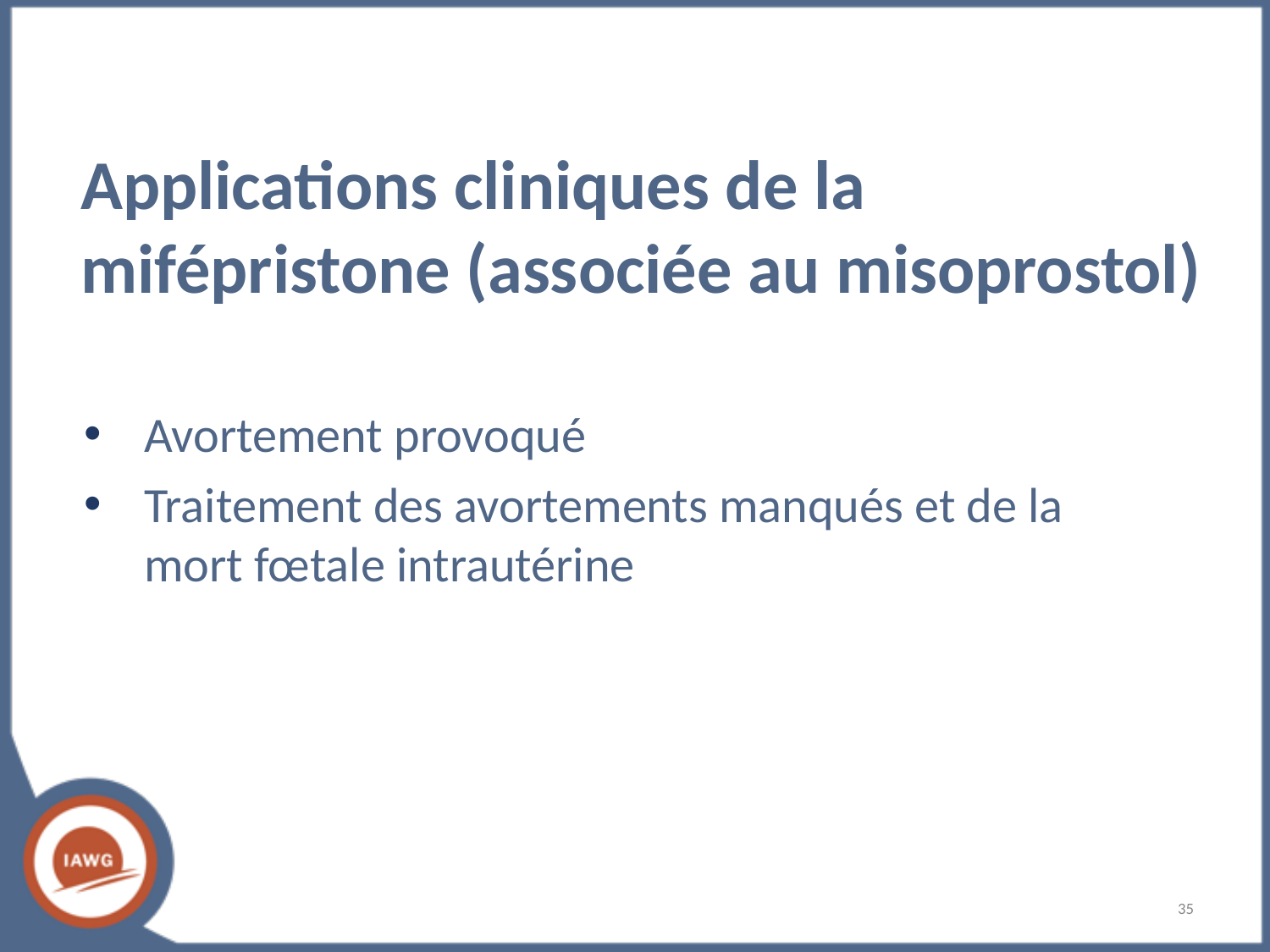

# Applications cliniques de la mifépristone (associée au misoprostol)
Avortement provoqué
Traitement des avortements manqués et de la mort fœtale intrautérine

35